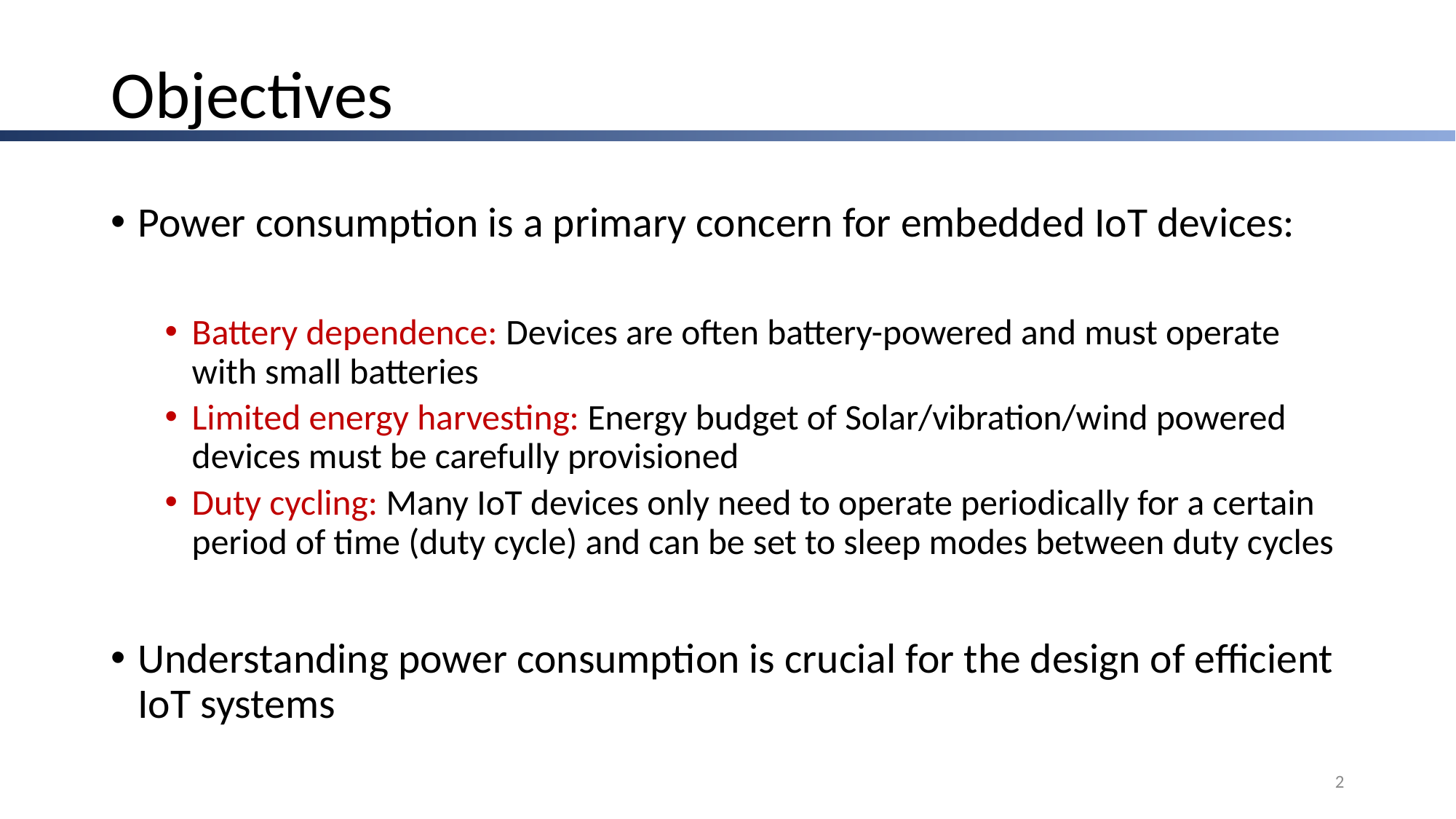

# Objectives
Power consumption is a primary concern for embedded IoT devices:

Battery dependence: Devices are often battery-powered and must operate with small batteries
Limited energy harvesting: Energy budget of Solar/vibration/wind powered devices must be carefully provisioned
Duty cycling: Many IoT devices only need to operate periodically for a certain period of time (duty cycle) and can be set to sleep modes between duty cycles

Understanding power consumption is crucial for the design of efficient IoT systems
2